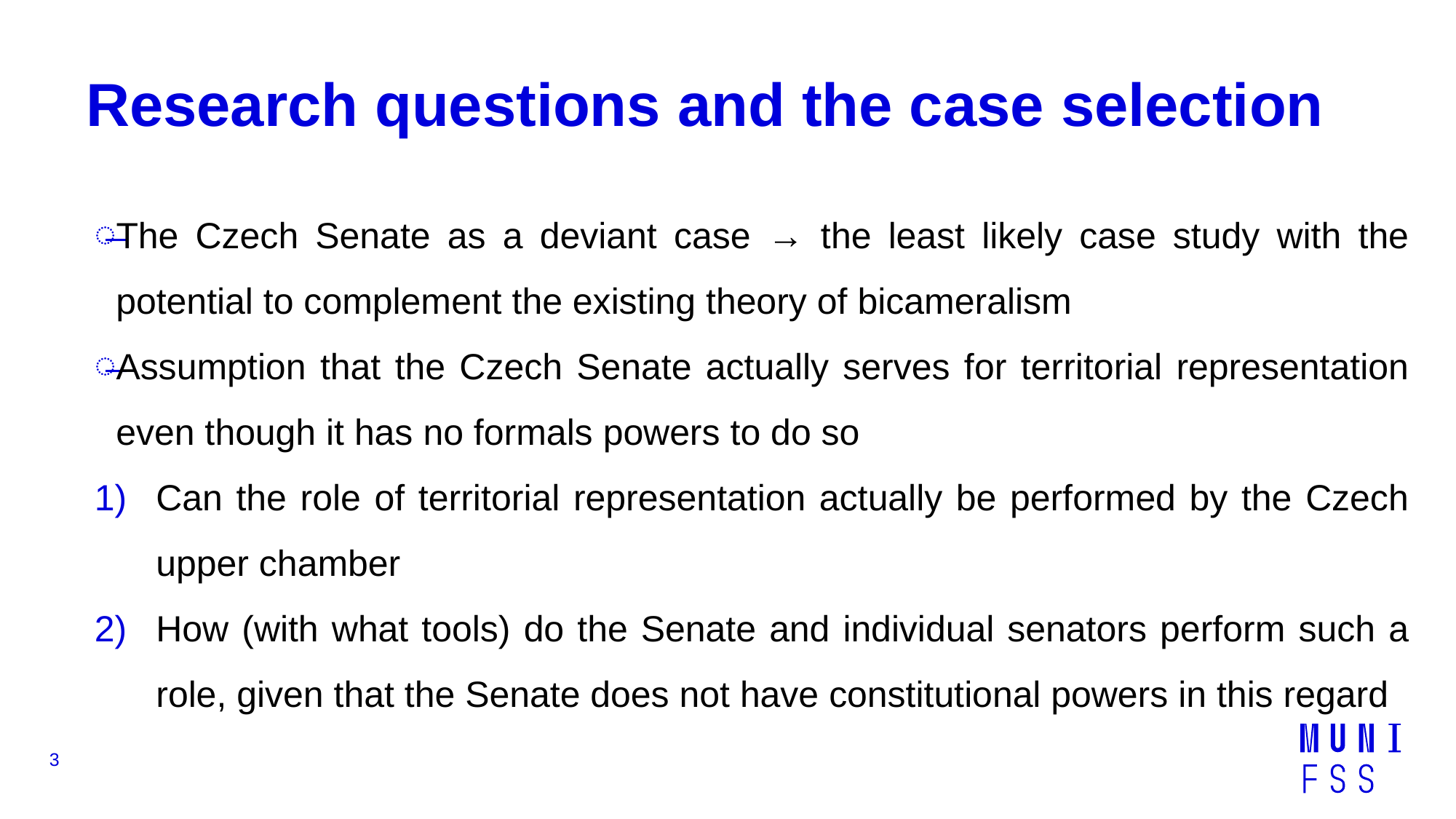

# Research questions and the case selection
The Czech Senate as a deviant case → the least likely case study with the potential to complement the existing theory of bicameralism
Assumption that the Czech Senate actually serves for territorial representation even though it has no formals powers to do so
Can the role of territorial representation actually be performed by the Czech upper chamber
How (with what tools) do the Senate and individual senators perform such a role, given that the Senate does not have constitutional powers in this regard
3